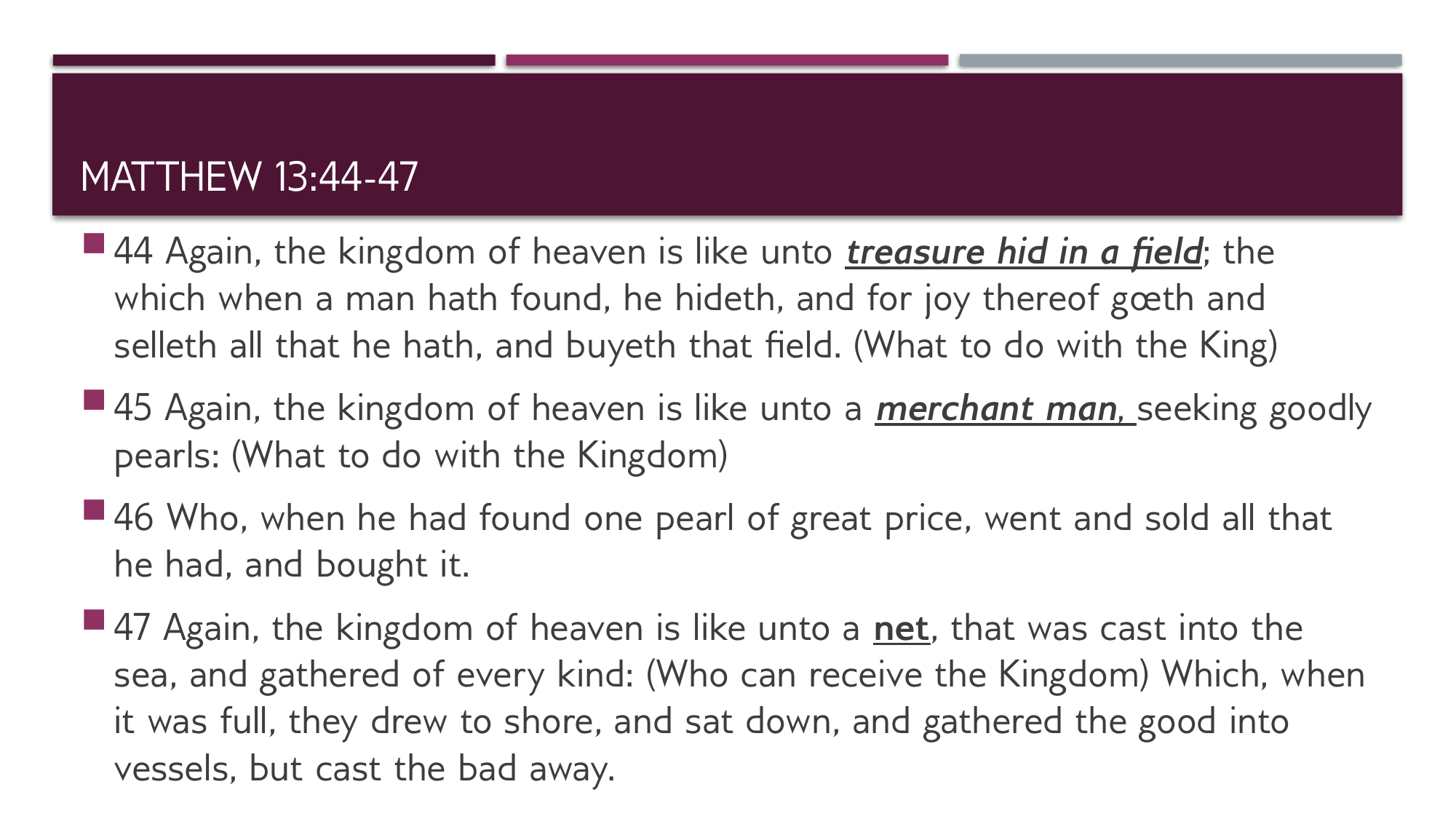

# Matthew 13:44-47
44 Again, the kingdom of heaven is like unto treasure hid in a field; the which when a man hath found, he hideth, and for joy thereof goeth and selleth all that he hath, and buyeth that field. (What to do with the King)
45 Again, the kingdom of heaven is like unto a merchant man, seeking goodly pearls: (What to do with the Kingdom)
46 Who, when he had found one pearl of great price, went and sold all that he had, and bought it.
47 Again, the kingdom of heaven is like unto a net, that was cast into the sea, and gathered of every kind: (Who can receive the Kingdom) Which, when it was full, they drew to shore, and sat down, and gathered the good into vessels, but cast the bad away.